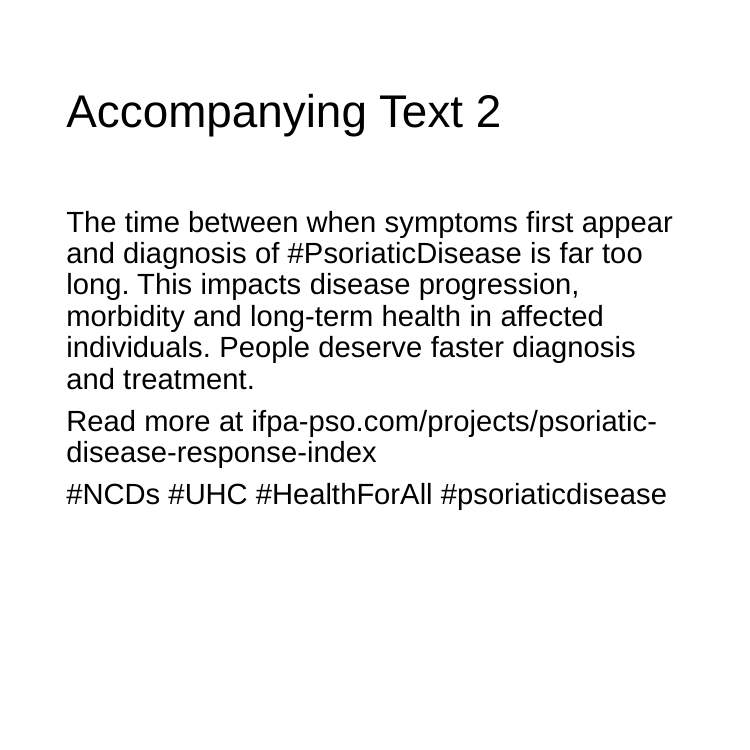

# Accompanying Text 2
The time between when symptoms first appear and diagnosis of #PsoriaticDisease is far too long. This impacts disease progression, morbidity and long-term health in affected individuals. People deserve faster diagnosis and treatment.
Read more at ifpa-pso.com/projects/psoriatic-disease-response-index
#NCDs #UHC #HealthForAll #psoriaticdisease